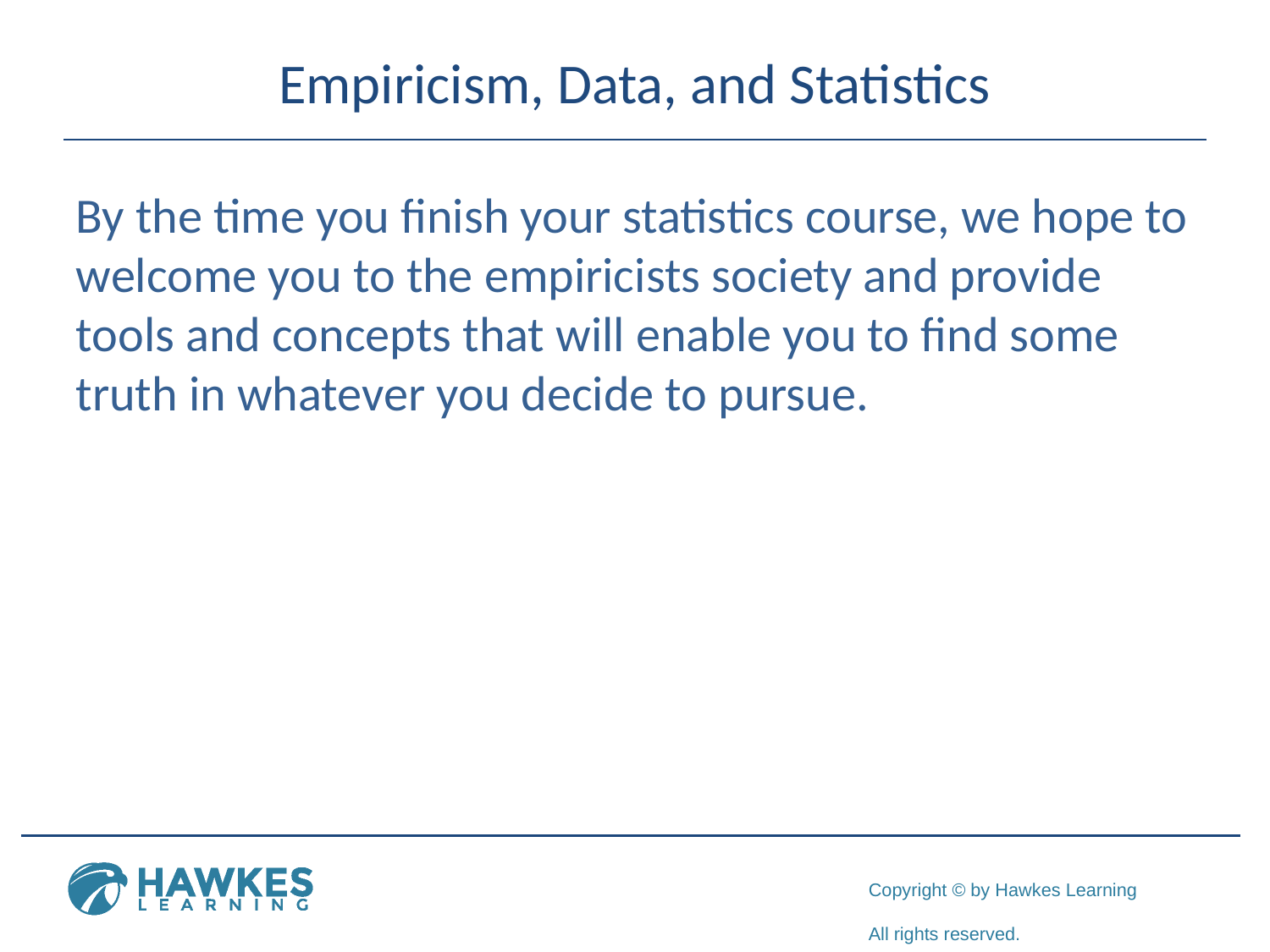

# Empiricism, Data, and Statistics
By the time you finish your statistics course, we hope to welcome you to the empiricists society and provide tools and concepts that will enable you to find some truth in whatever you decide to pursue.